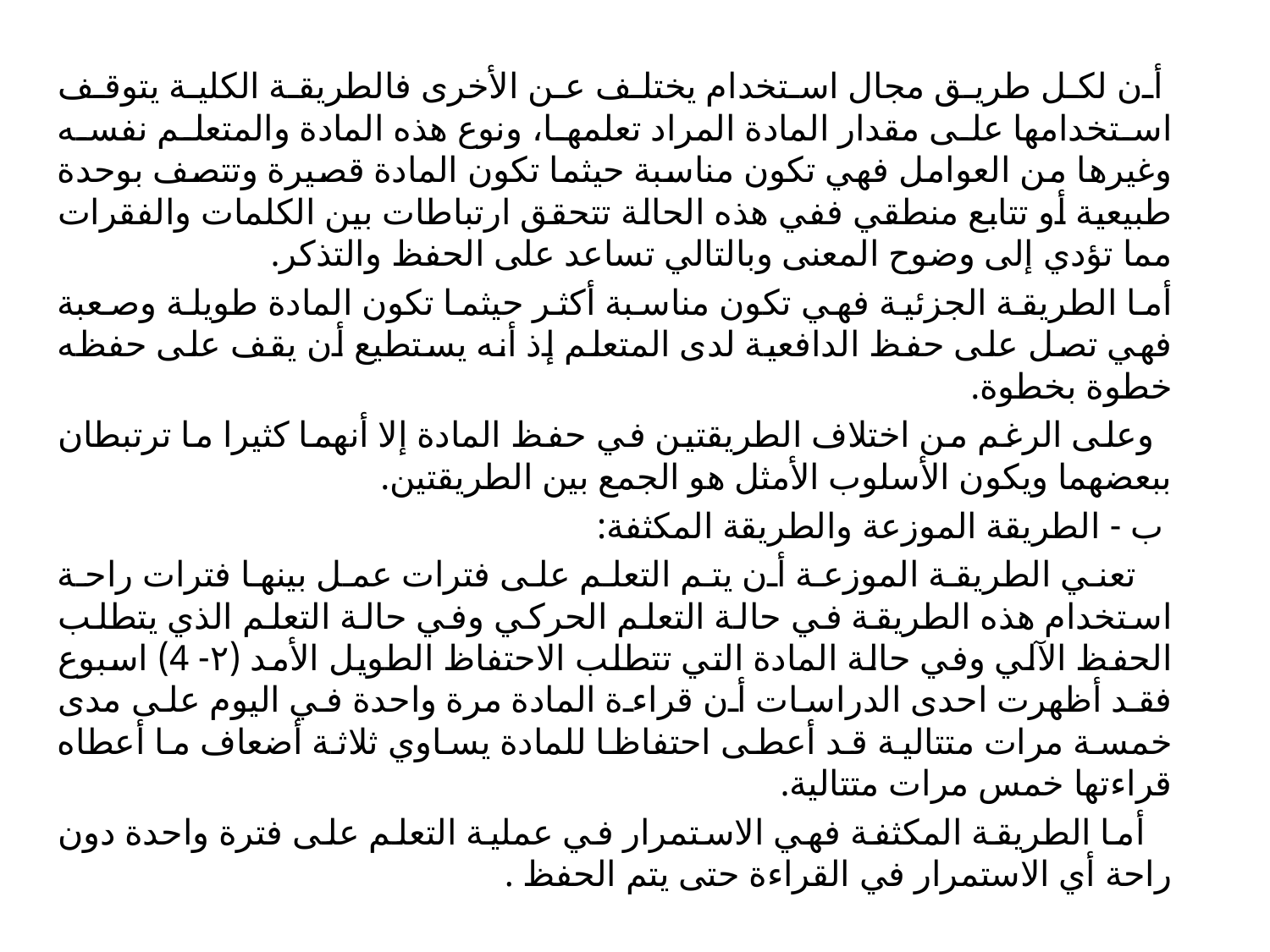

أن لكل طريق مجال استخدام يختلف عن الأخرى فالطريقة الكلية يتوقف استخدامها على مقدار المادة المراد تعلمها، ونوع هذه المادة والمتعلم نفسه وغيرها من العوامل فهي تكون مناسبة حيثما تكون المادة قصيرة وتتصف بوحدة طبيعية أو تتابع منطقي ففي هذه الحالة تتحقق ارتباطات بين الكلمات والفقرات مما تؤدي إلى وضوح المعنى وبالتالي تساعد على الحفظ والتذكر.
أما الطريقة الجزئية فهي تكون مناسبة أكثر حيثما تكون المادة طويلة وصعبة فهي تصل على حفظ الدافعية لدى المتعلم إذ أنه يستطيع أن يقف على حفظه خطوة بخطوة.
  وعلى الرغم من اختلاف الطريقتين في حفظ المادة إلا أنهما كثيرا ما ترتبطان ببعضهما ويكون الأسلوب الأمثل هو الجمع بين الطريقتين.
 ب - الطريقة الموزعة والطريقة المكثفة:
    تعني الطريقة الموزعة أن يتم التعلم على فترات عمل بينها فترات راحة استخدام هذه الطريقة في حالة التعلم الحركي وفي حالة التعلم الذي يتطلب الحفظ الآلي وفي حالة المادة التي تتطلب الاحتفاظ الطويل الأمد (۲- 4) اسبوع فقد أظهرت احدى الدراسات أن قراءة المادة مرة واحدة في اليوم على مدى خمسة مرات متتالية قد أعطى احتفاظا للمادة يساوي ثلاثة أضعاف ما أعطاه قراءتها خمس مرات متتالية.
   أما الطريقة المكثفة فهي الاستمرار في عملية التعلم على فترة واحدة دون راحة أي الاستمرار في القراءة حتى يتم الحفظ .